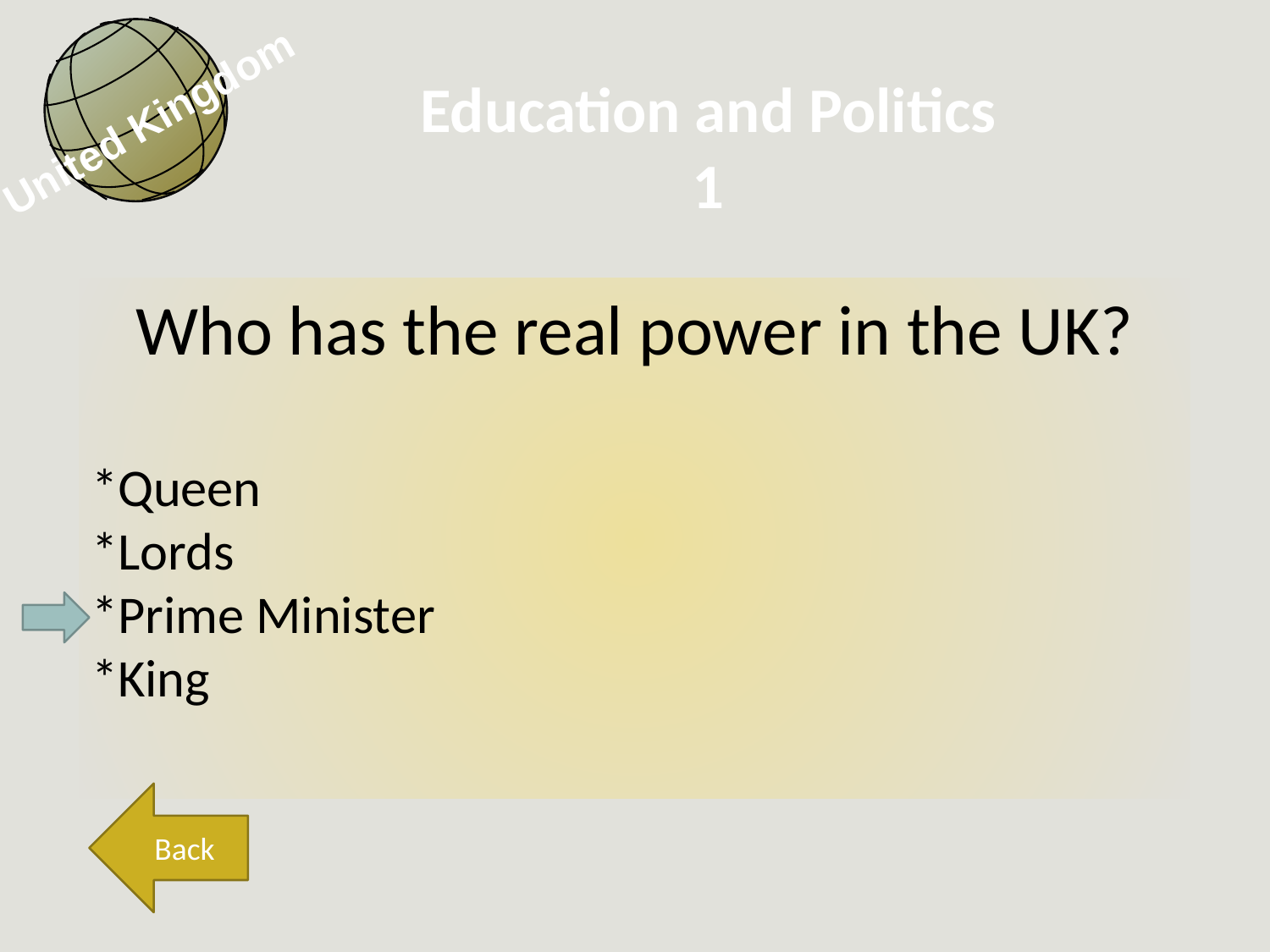

United Kingdom

Education and Politics
1
Who has the real power in the UK?

*Queen
*Lords
*Prime Minister
*King

Back